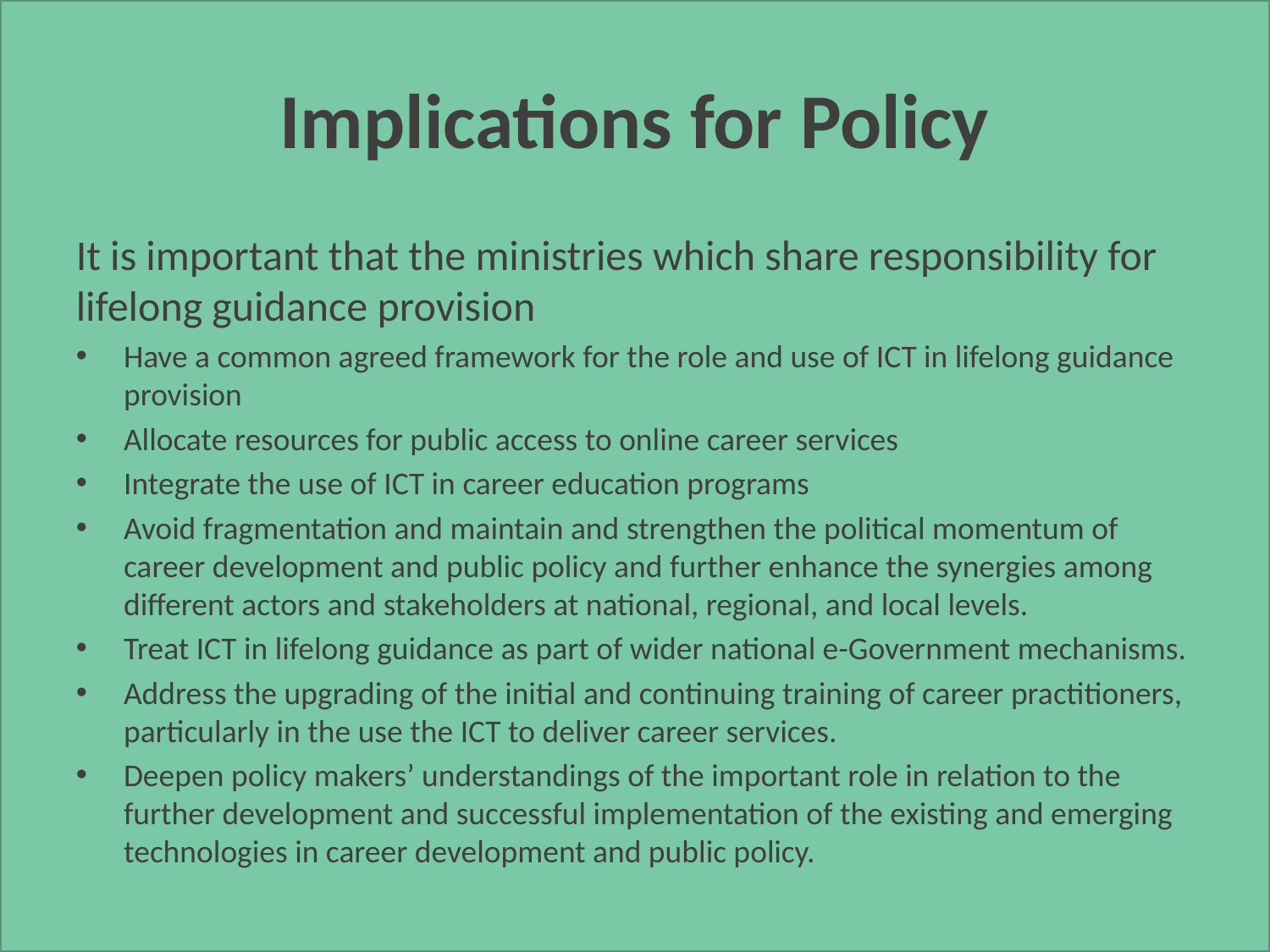

# Implications for Policy
It is important that the ministries which share responsibility for lifelong guidance provision
Have a common agreed framework for the role and use of ICT in lifelong guidance provision
Allocate resources for public access to online career services
Integrate the use of ICT in career education programs
Avoid fragmentation and maintain and strengthen the political momentum of career development and public policy and further enhance the synergies among different actors and stakeholders at national, regional, and local levels.
Treat ICT in lifelong guidance as part of wider national e-Government mechanisms.
Address the upgrading of the initial and continuing training of career practitioners, particularly in the use the ICT to deliver career services.
Deepen policy makers’ understandings of the important role in relation to the further development and successful implementation of the existing and emerging technologies in career development and public policy.